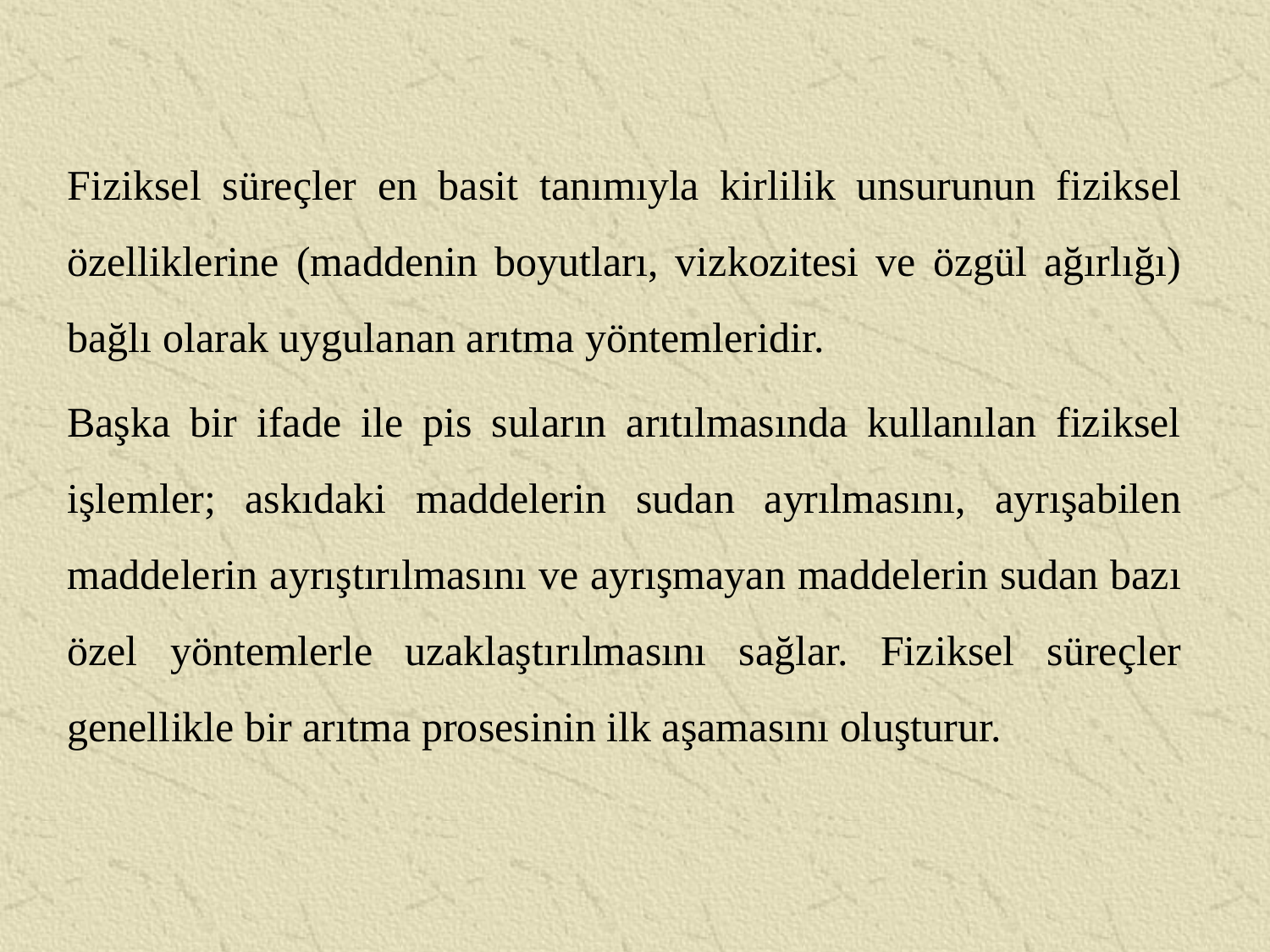

Fiziksel süreçler en basit tanımıyla kirlilik unsurunun fiziksel özelliklerine (maddenin boyutları, vizkozitesi ve özgül ağırlığı) bağlı olarak uygulanan arıtma yöntemleridir.
Başka bir ifade ile pis suların arıtılmasında kullanılan fiziksel işlemler; askıdaki maddelerin sudan ayrılmasını, ayrışabilen maddelerin ayrıştırılmasını ve ayrışmayan maddelerin sudan bazı özel yöntemlerle uzaklaştırılmasını sağlar. Fiziksel süreçler genellikle bir arıtma prosesinin ilk aşamasını oluşturur.